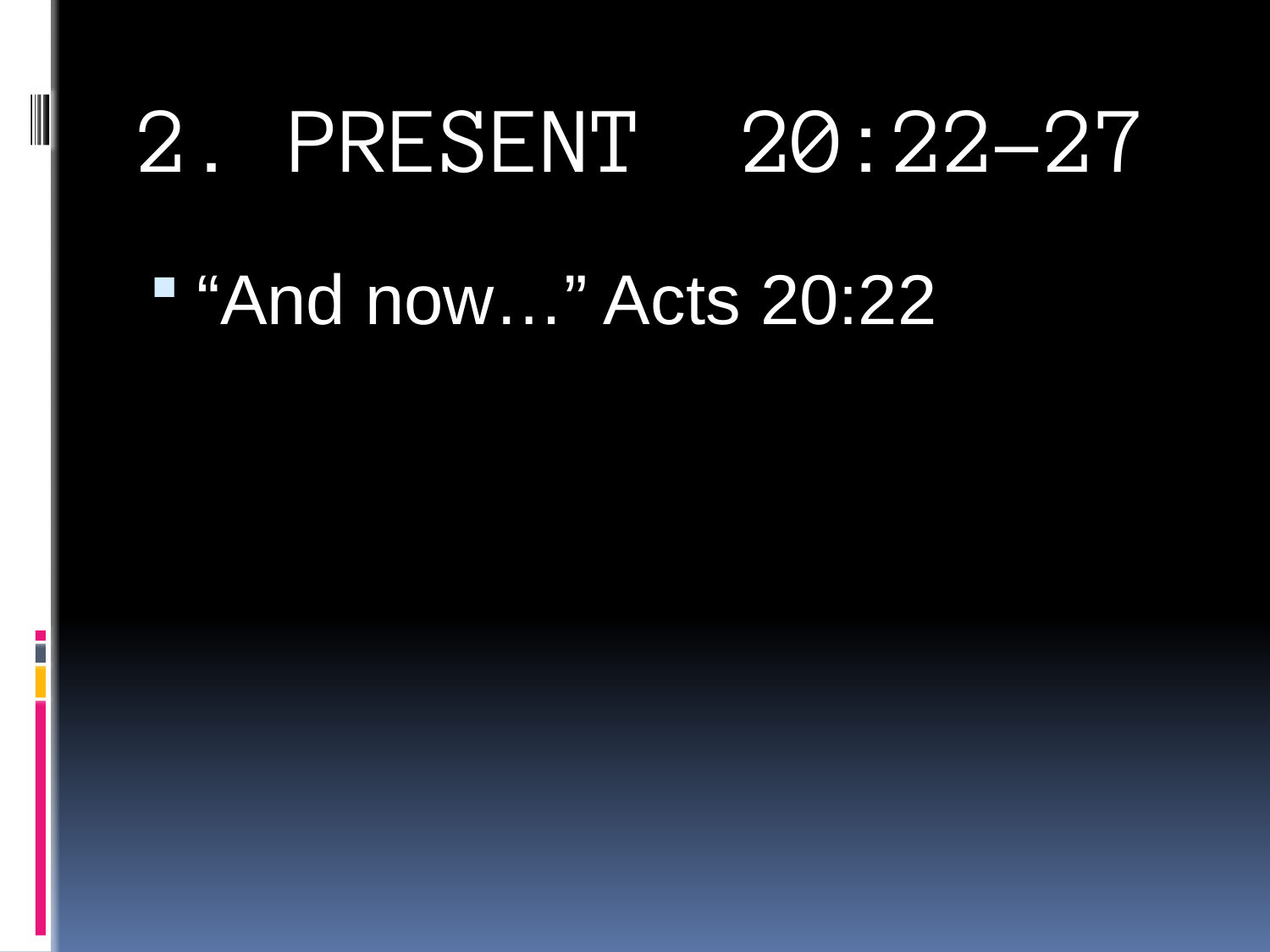

# 2. PRESENT  20:22-27
“And now…” Acts 20:22